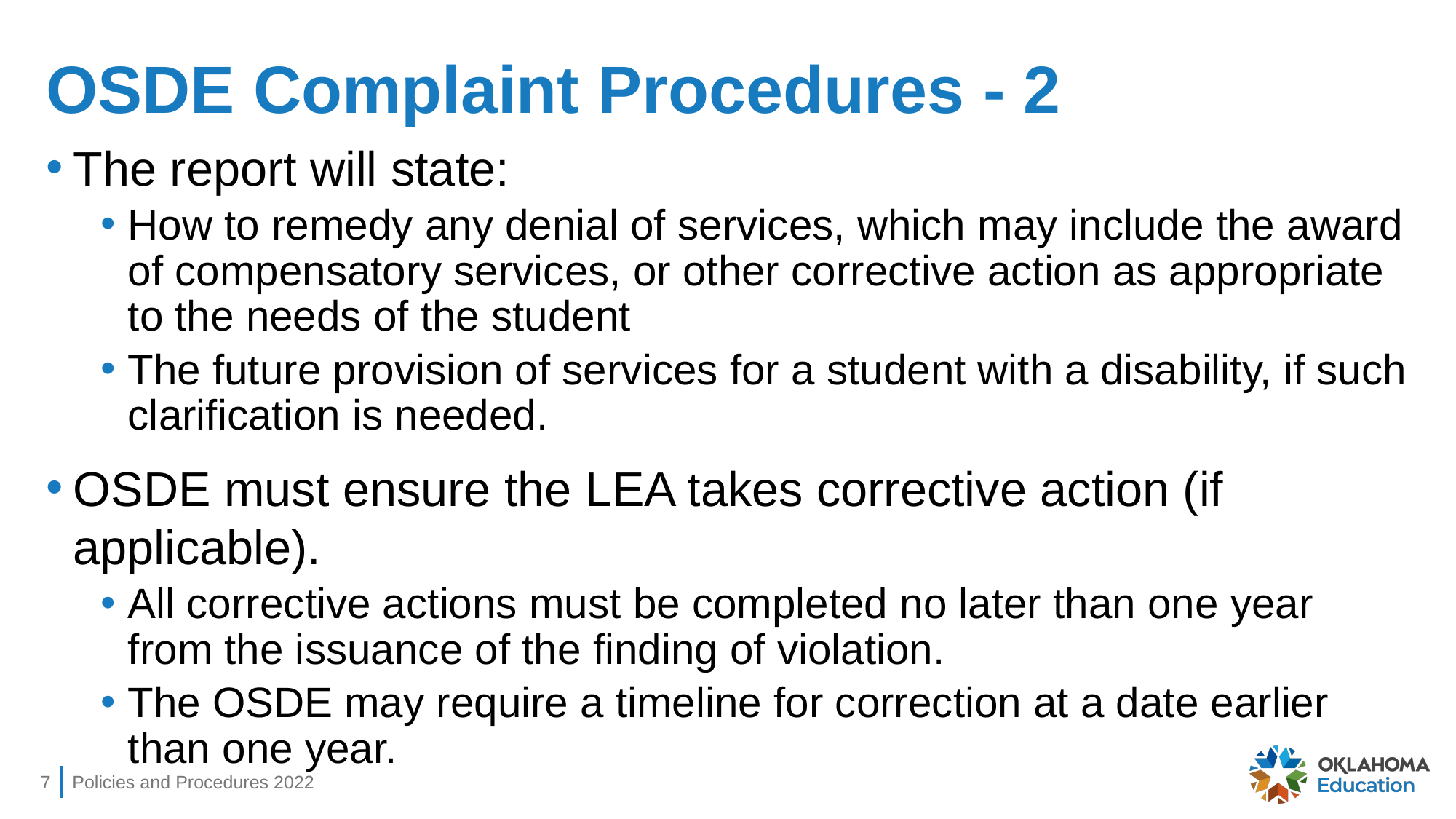

# OSDE Complaint Procedures - 2
The report will state:
How to remedy any denial of services, which may include the award of compensatory services, or other corrective action as appropriate to the needs of the student
The future provision of services for a student with a disability, if such clarification is needed.
OSDE must ensure the LEA takes corrective action (if applicable).
All corrective actions must be completed no later than one year from the issuance of the finding of violation.
The OSDE may require a timeline for correction at a date earlier than one year.

7
Policies and Procedures 2022